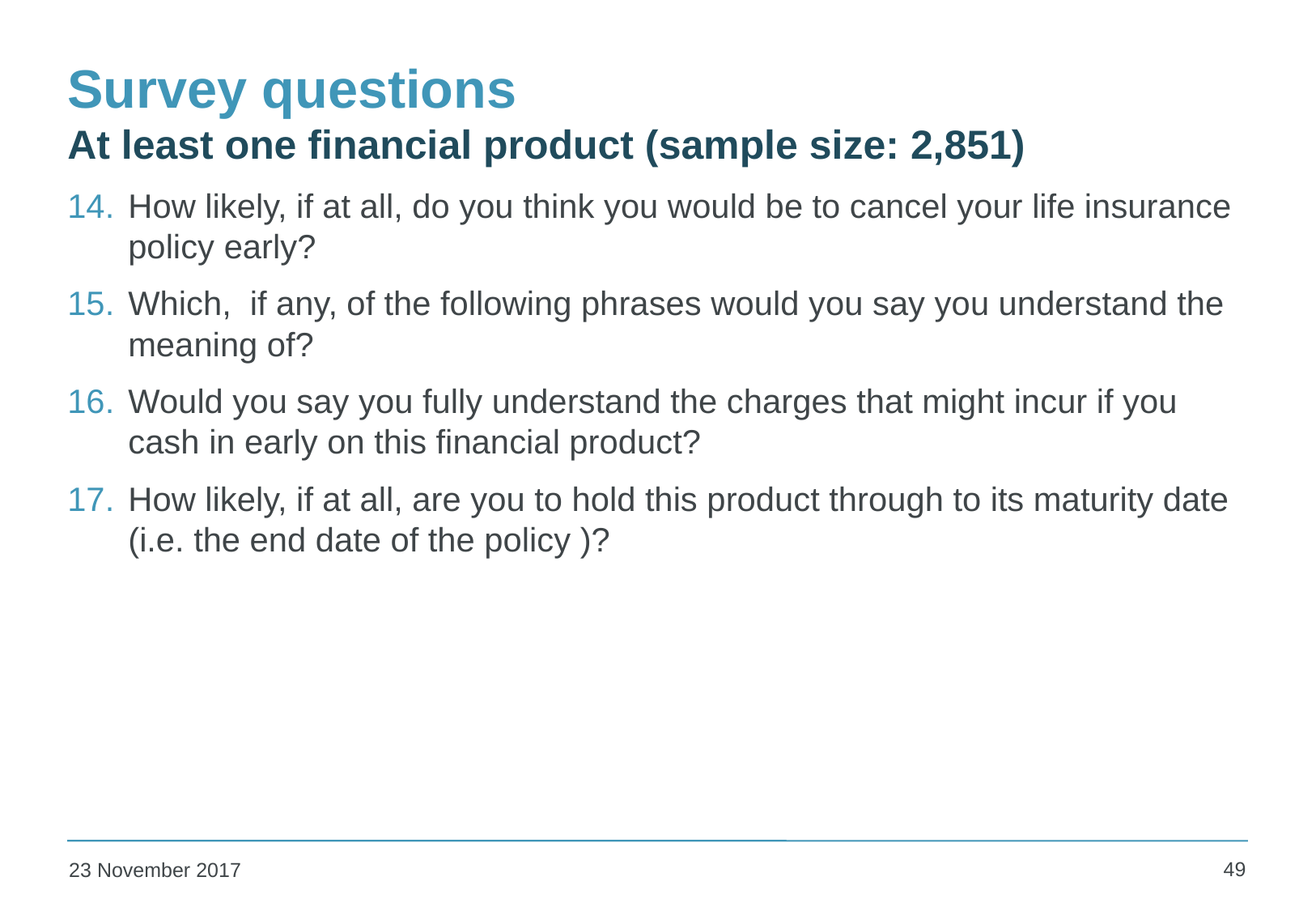

# Survey questions At least one financial product (sample size: 2,851)
How likely, if at all, do you think you would be to cancel your life insurance policy early?
Which,  if any, of the following phrases would you say you understand the meaning of?
Would you say you fully understand the charges that might incur if you cash in early on this financial product?
How likely, if at all, are you to hold this product through to its maturity date (i.e. the end date of the policy )?

49
23 November 2017